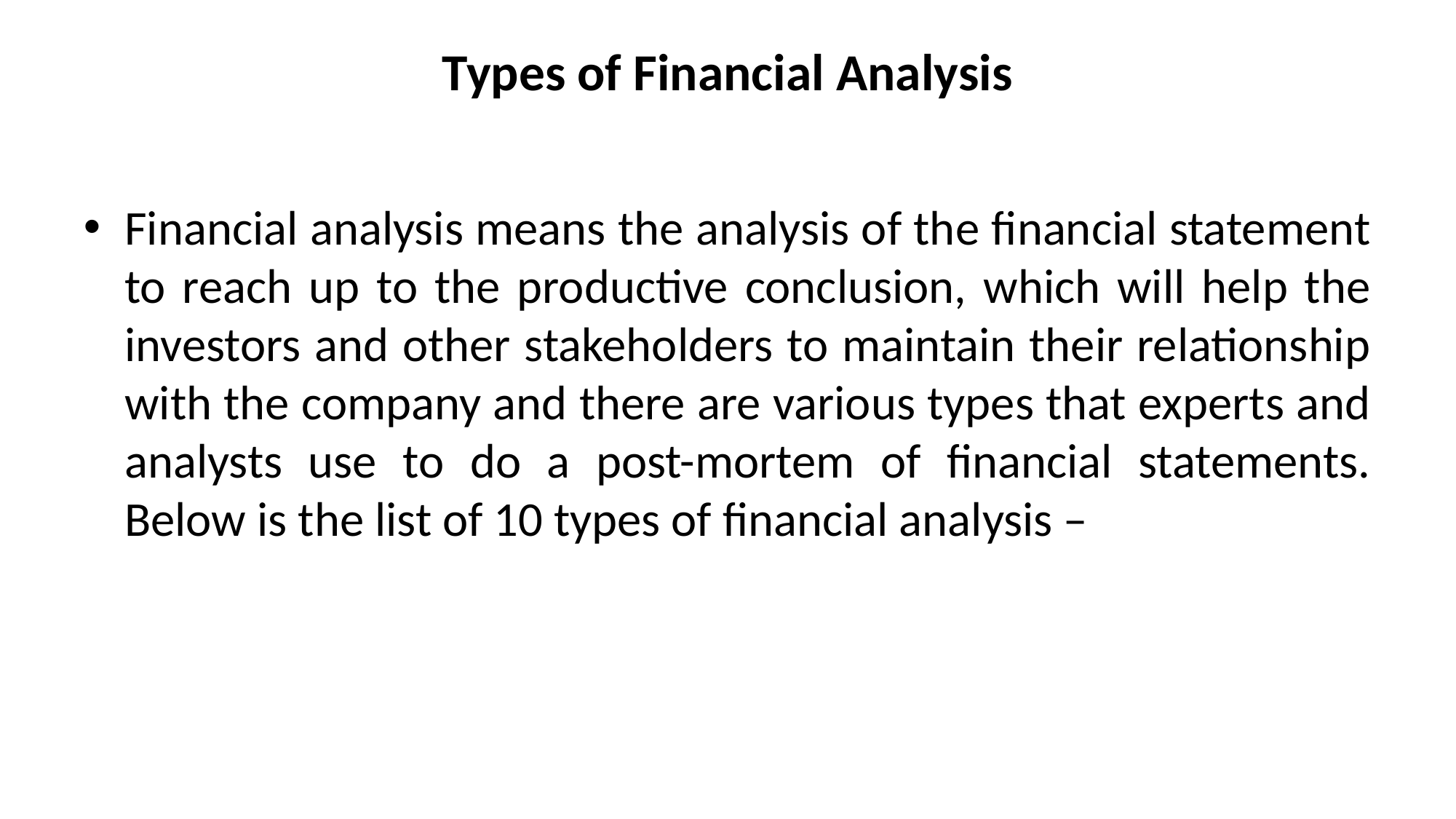

# Types of Financial Analysis
Financial analysis means the analysis of the financial statement to reach up to the productive conclusion, which will help the investors and other stakeholders to maintain their relationship with the company and there are various types that experts and analysts use to do a post-mortem of financial statements. Below is the list of 10 types of financial analysis –